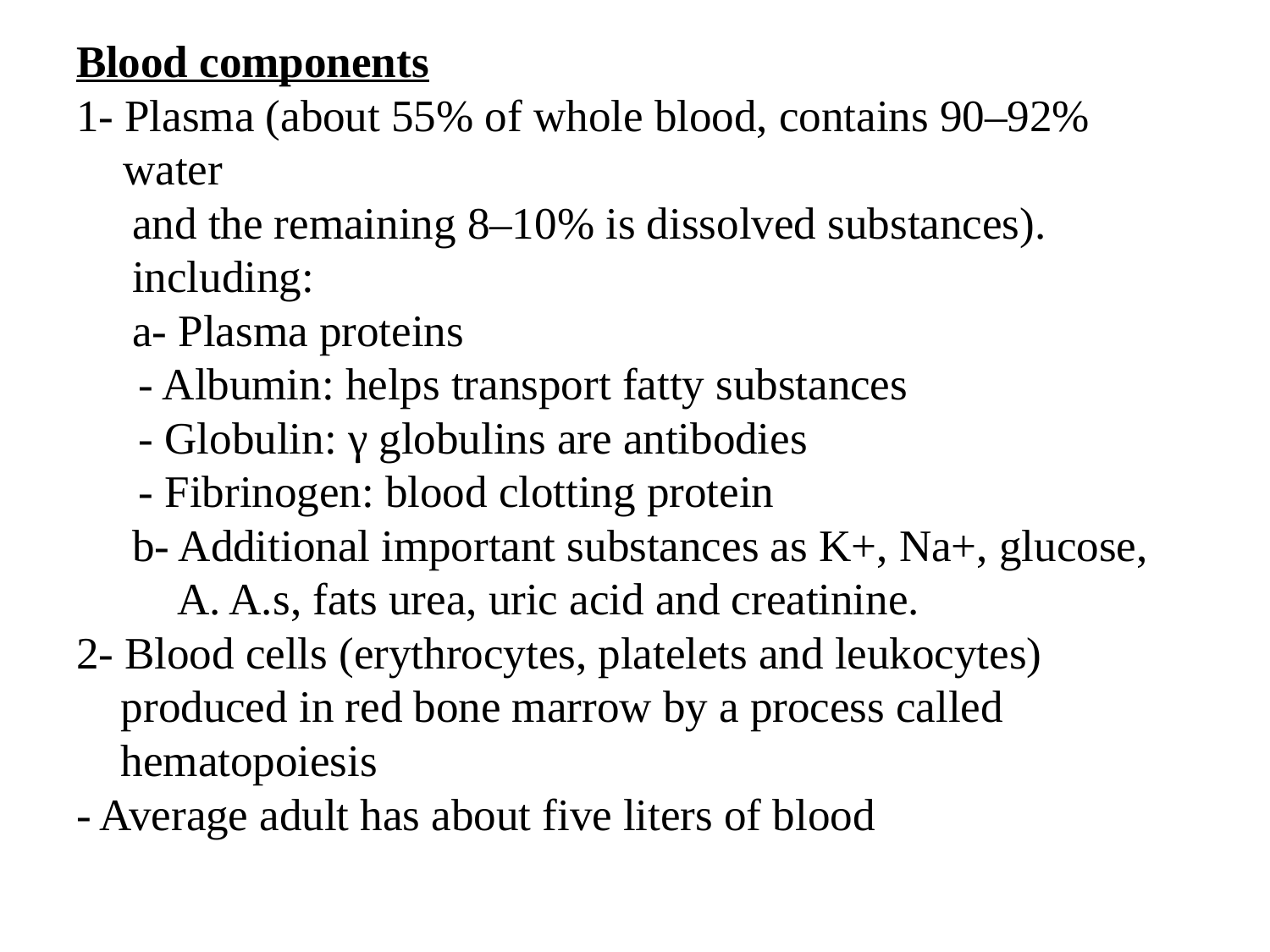

Blood components
1- Plasma (about 55% of whole blood, contains 90–92% water
     and the remaining 8–10% is dissolved substances).
     including:
     a- Plasma proteins
- Albumin: helps transport fatty substances
- Globulin: γ globulins are antibodies
- Fibrinogen: blood clotting protein
     b- Additional important substances as K+, Na+, glucose,
         A. A.s, fats urea, uric acid and creatinine.
2- Blood cells (erythrocytes, platelets and leukocytes)
    produced in red bone marrow by a process called
    hematopoiesis
- Average adult has about five liters of blood